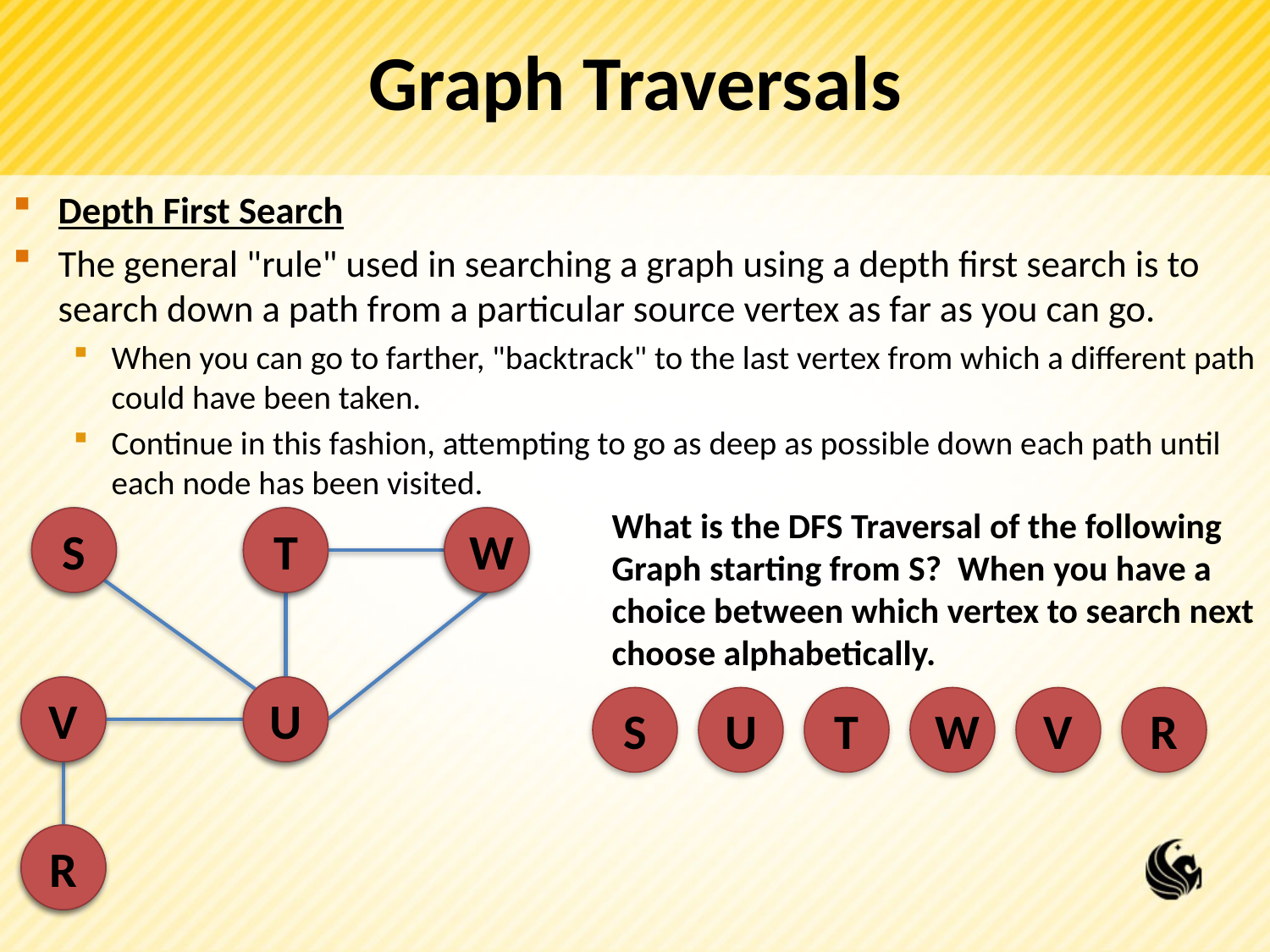

# Graph Traversals
Depth First Search
The general "rule" used in searching a graph using a depth first search is to search down a path from a particular source vertex as far as you can go.
When you can go to farther, "backtrack" to the last vertex from which a different path could have been taken.
Continue in this fashion, attempting to go as deep as possible down each path until each node has been visited.

What is the DFS Traversal of the following
Graph starting from S?  When you have a
choice between which vertex to search next
choose alphabetically.
S
S
T
T
W
W
V
V
U
U
S
U
T
W
V
R
R
R